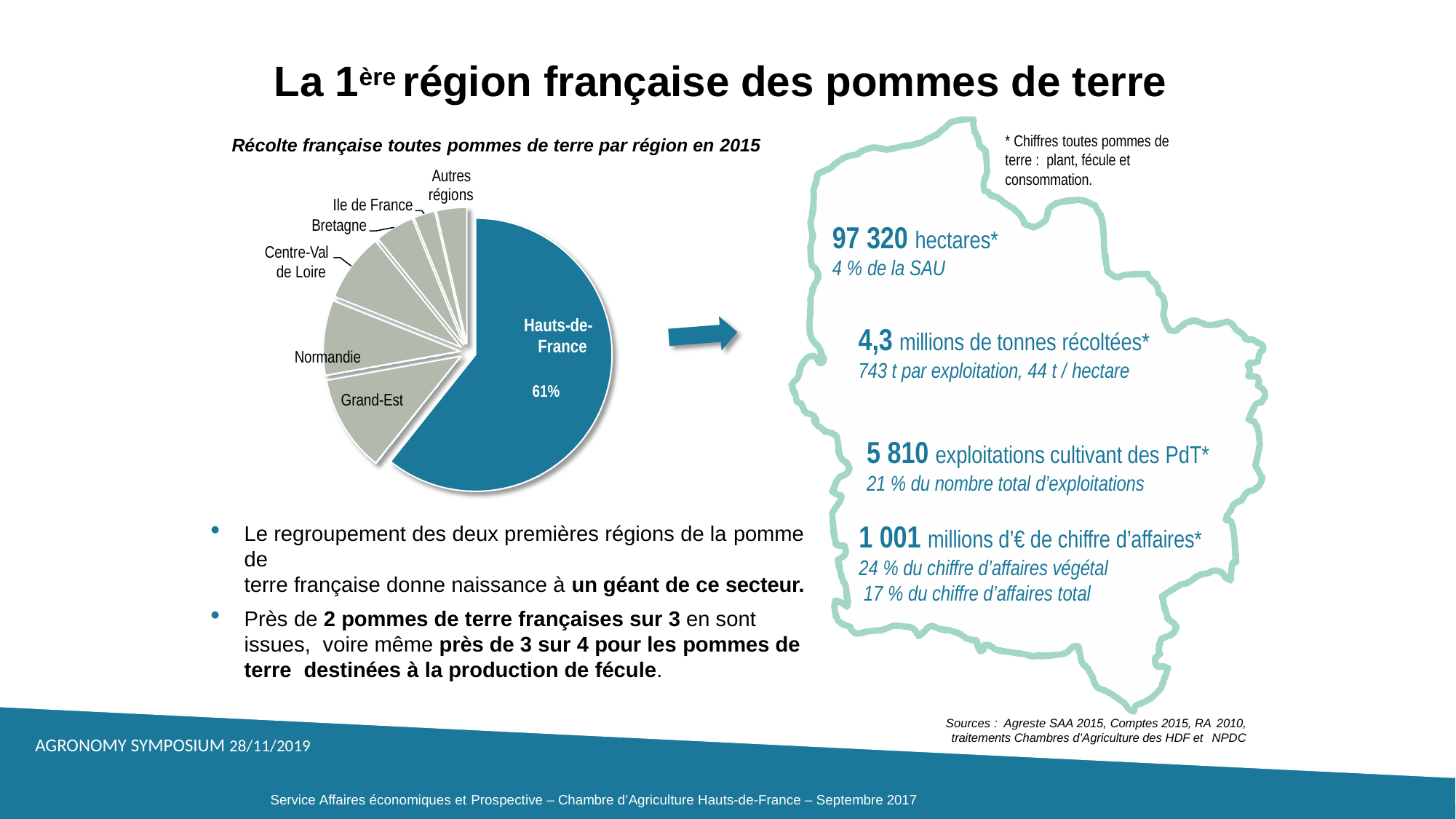

# La 1ère région française des pommes de terre

Récolte française toutes pommes de terre par région en 2015
Autres
* Chiffres toutes pommes de terre :  plant, fécule et consommation.
régions
Ile de France
Bretagne
Centre-Val  de Loire

97 320 hectares*
4 % de la SAU

Hauts-de-  France

4,3 millions de tonnes récoltées*
743 t par exploitation, 44 t / hectare
Normandie

61%
Grand-Est
5 810 exploitations cultivant des PdT*
21 % du nombre total d’exploitations
1 001 millions d’€ de chiffre d’affaires*
24 % du chiffre d’affaires végétal  17 % du chiffre d’affaires total
Le regroupement des deux premières régions de la pomme de
terre française donne naissance à un géant de ce secteur.
Près de 2 pommes de terre françaises sur 3 en sont issues,  voire même près de 3 sur 4 pour les pommes de terre  destinées à la production de fécule.
Sources :  Agreste SAA 2015, Comptes 2015, RA 2010,
traitements Chambres d’Agriculture des HDF et  NPDC
Service Affaires économiques et Prospective – Chambre d’Agriculture Hauts-de-France – Septembre 2017